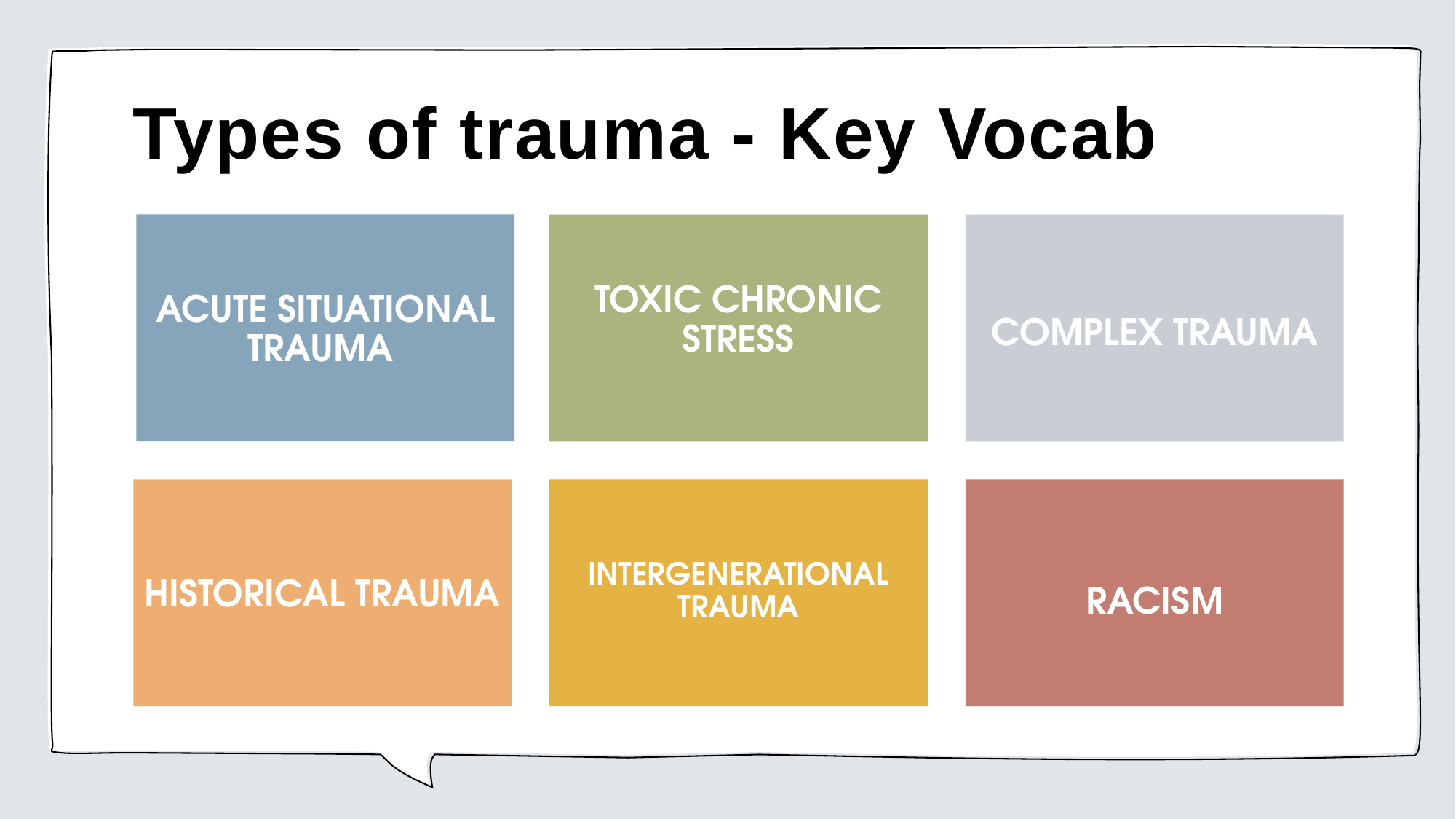

# Types of trauma - Key Vocab

Acute Situational Trauma

Toxic Chronic Stress

Complex Trauma

Historical Trauma

Intergenerational Trauma

Racism